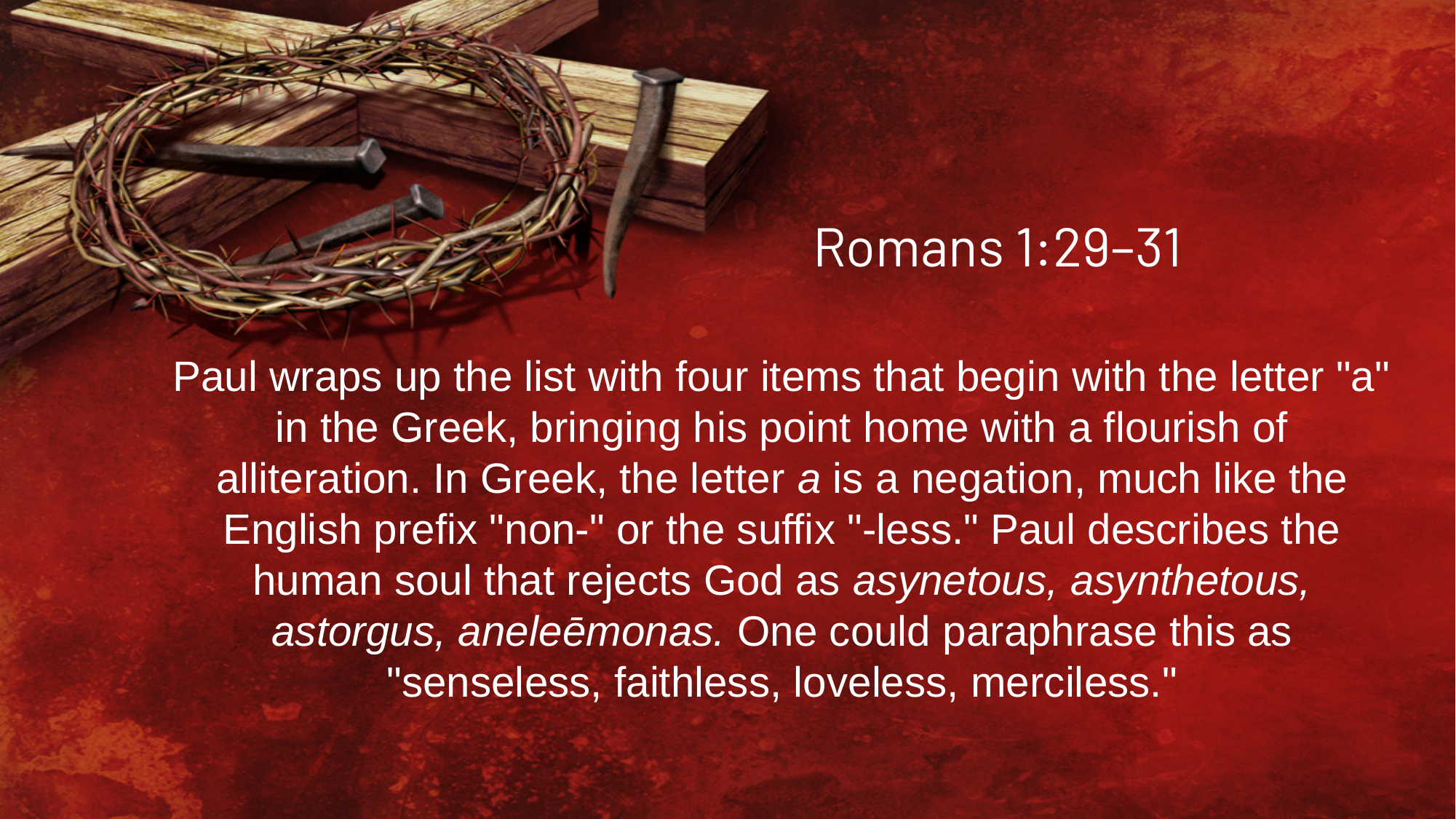

Romans 1:29–31
Paul wraps up the list with four items that begin with the letter "a" in the Greek, bringing his point home with a flourish of alliteration. In Greek, the letter a is a negation, much like the English prefix "non-" or the suffix "-less." Paul describes the human soul that rejects God as asynetous, asynthetous, astorgus, anel󠄓eēmonas. One could paraphrase this as "senseless, faithless, loveless, merciless."